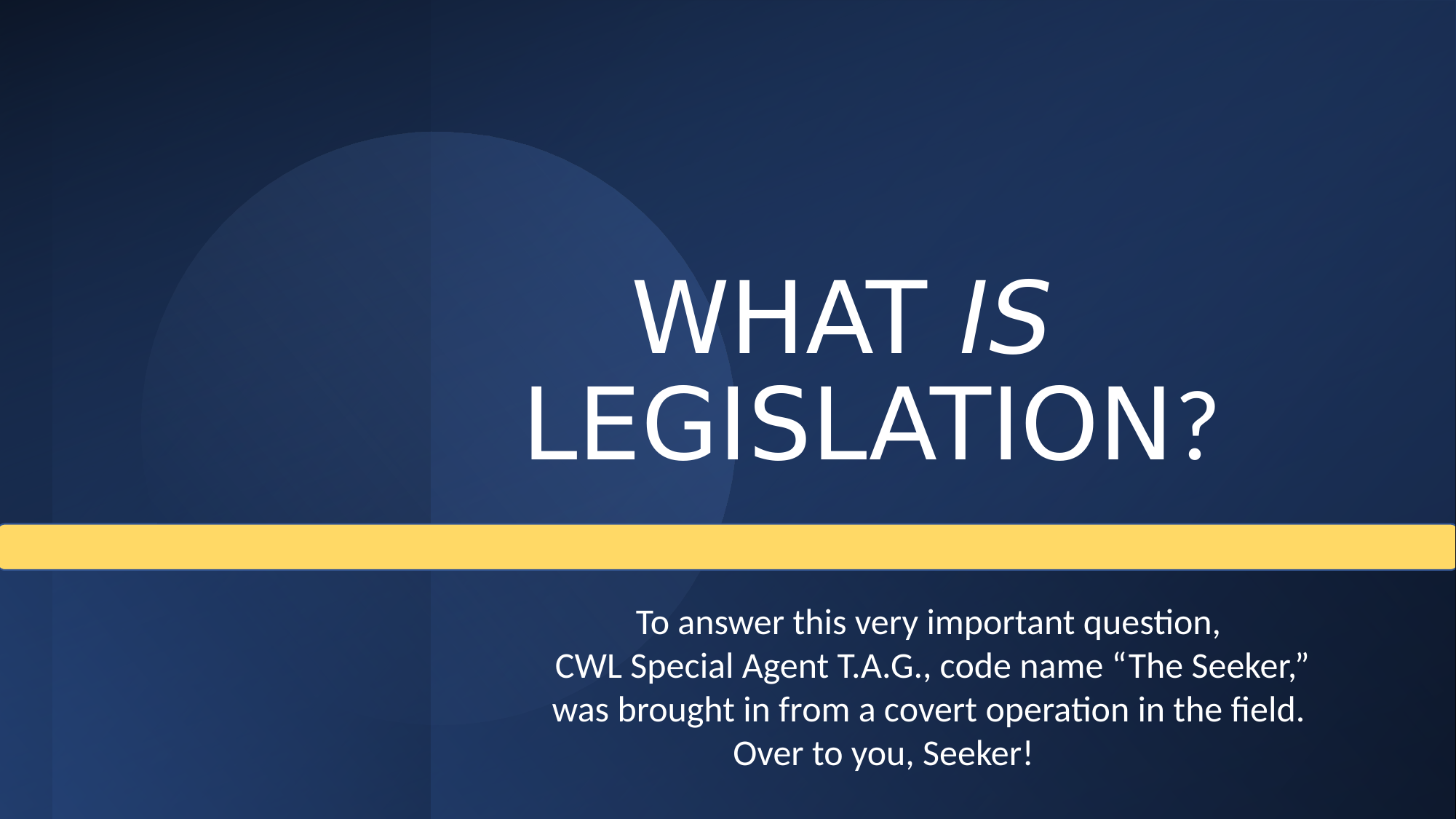

# WHAT IS LEGISLATION?

To answer this very important question,
CWL Special Agent T.A.G., code name “The Seeker,” was brought in from a covert operation in the field.
Over to you, Seeker!